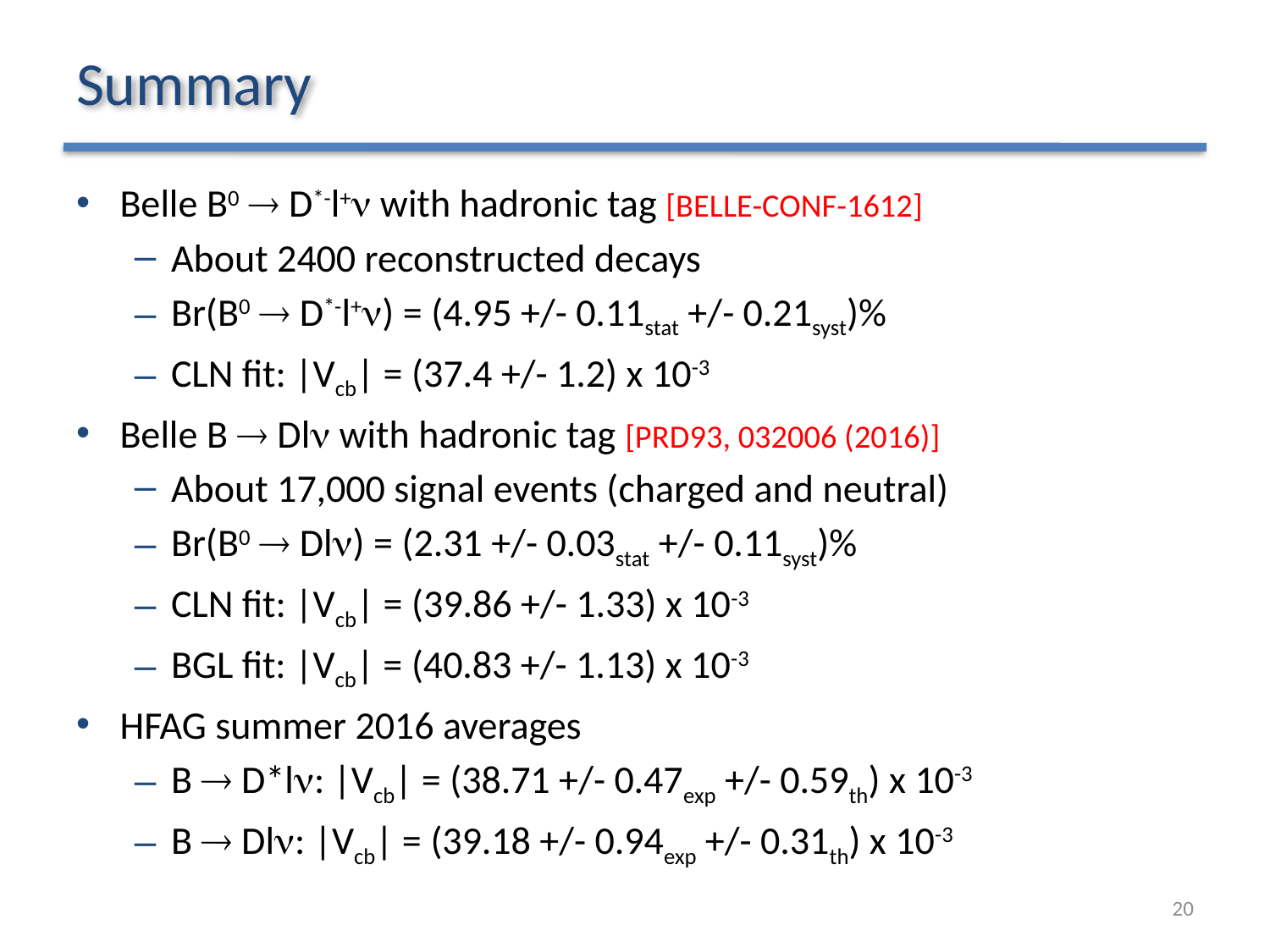

# Summary
Belle B0 → D*-l+ν with hadronic tag [BELLE-CONF-1612]
About 2400 reconstructed decays
Br(B0 → D*-l+ν) = (4.95 +/- 0.11stat +/- 0.21syst)%
CLN fit: |Vcb| = (37.4 +/- 1.2) x 10-3
Belle B → Dlν with hadronic tag [PRD93, 032006 (2016)]
About 17,000 signal events (charged and neutral)
Br(B0 → Dlν) = (2.31 +/- 0.03stat +/- 0.11syst)%
CLN fit: |Vcb| = (39.86 +/- 1.33) x 10-3
BGL fit: |Vcb| = (40.83 +/- 1.13) x 10-3
HFAG summer 2016 averages
B → D*lν: |Vcb| = (38.71 +/- 0.47exp +/- 0.59th) x 10-3
B → Dlν: |Vcb| = (39.18 +/- 0.94exp +/- 0.31th) x 10-3

20